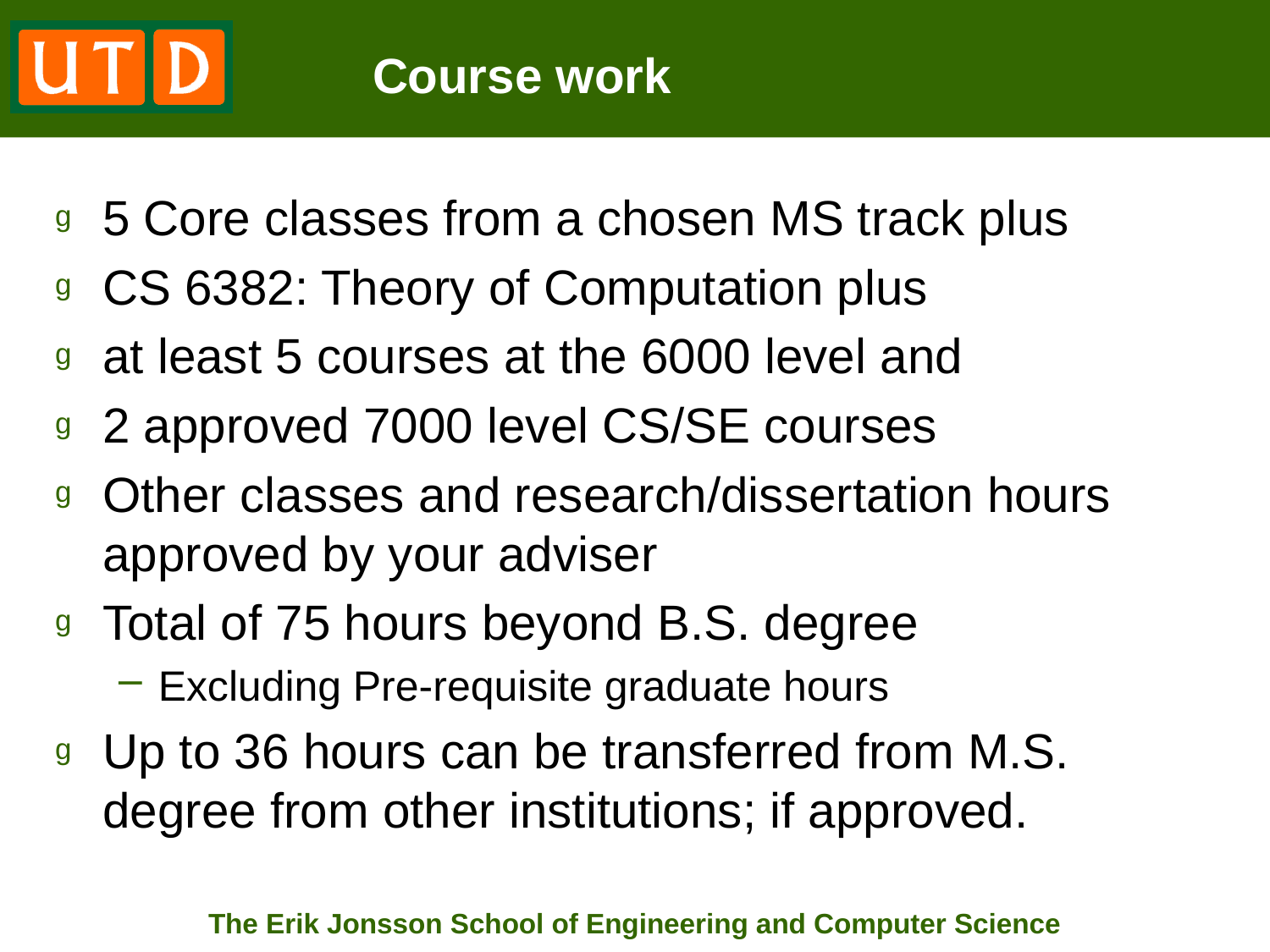

# Course work
5 Core classes from a chosen MS track plus
CS 6382: Theory of Computation plus
at least 5 courses at the 6000 level and
2 approved 7000 level CS/SE courses
Other classes and research/dissertation hours approved by your adviser
Total of 75 hours beyond B.S. degree
Excluding Pre-requisite graduate hours
Up to 36 hours can be transferred from M.S. degree from other institutions; if approved.